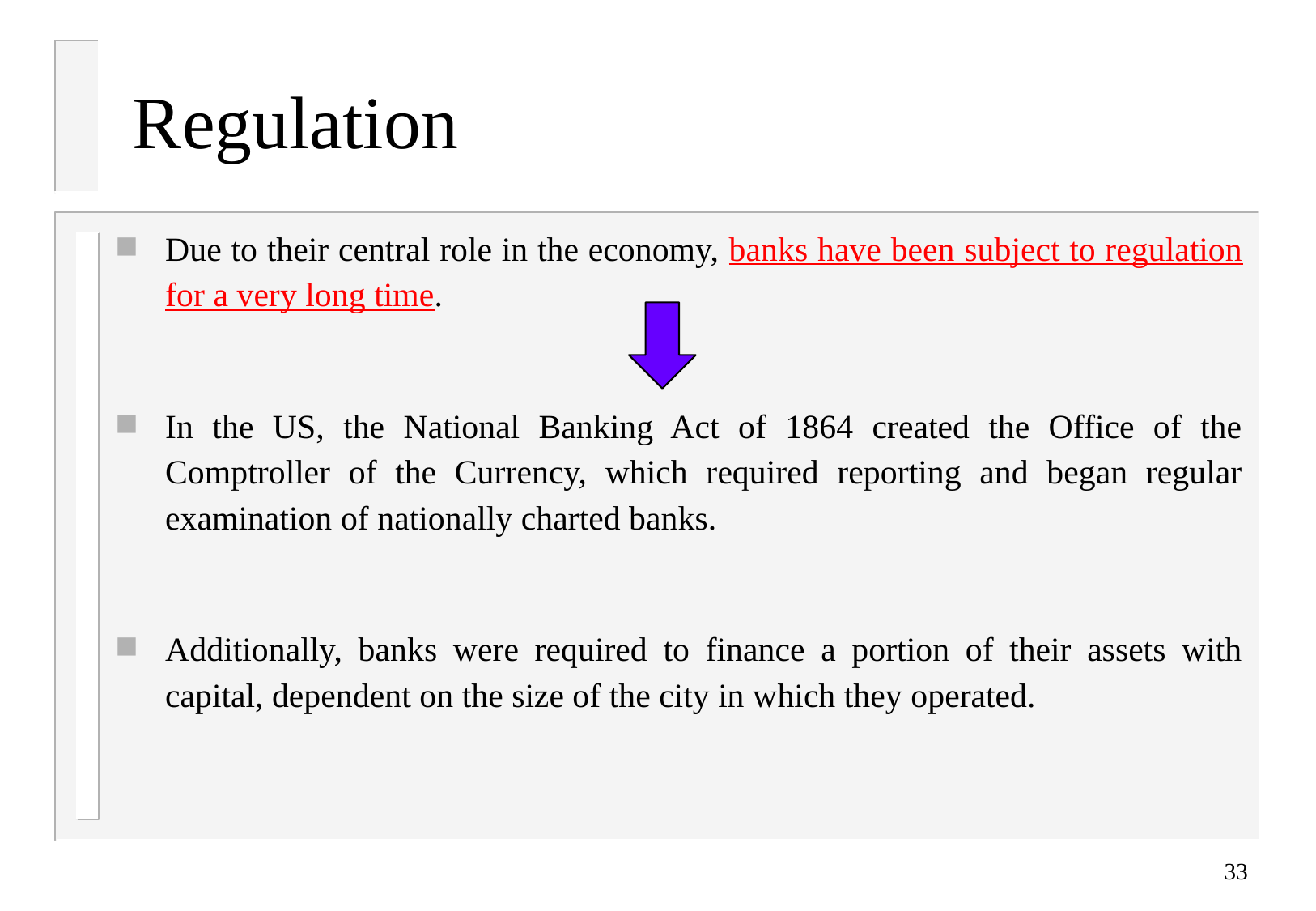

# Regulation
Due to their central role in the economy, banks have been subject to regulation for a very long time.

In the US, the National Banking Act of 1864 created the Office of the Comptroller of the Currency, which required reporting and began regular examination of nationally charted banks.

Additionally, banks were required to finance a portion of their assets with capital, dependent on the size of the city in which they operated.

33